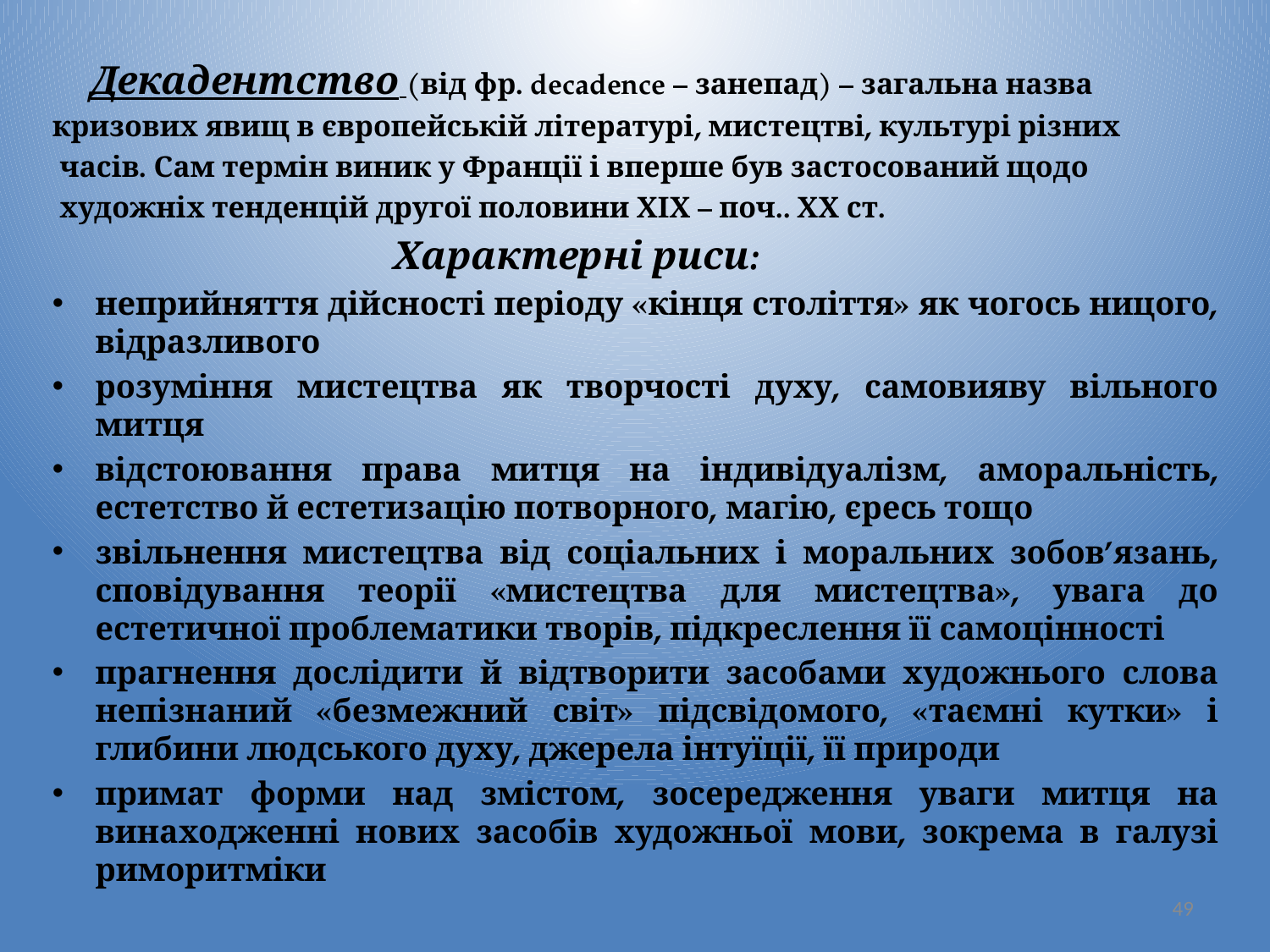

Декадентство (від фр. decadence – занепад) – загальна назва
кризових явищ в європейській літературі, мистецтві, культурі різних
 часів. Сам термін виник у Франції і вперше був застосований щодо
 художніх тенденцій другої половини ХІХ – поч.. ХХ ст.
                                   Характерні риси:
неприйняття дійсності періоду «кінця століття» як чогось ницого, відразливого
розуміння мистецтва як творчості духу, самовияву вільного митця
відстоювання права митця на індивідуалізм, аморальність, естетство й естетизацію потворного, магію, єресь тощо
звільнення мистецтва від соціальних і моральних зобов’язань, сповідування теорії «мистецтва для мистецтва», увага до естетичної проблематики творів, підкреслення її самоцінності
прагнення дослідити й відтворити засобами художнього слова непізнаний «безмежний світ» підсвідомого, «таємні кутки» і глибини людського духу, джерела інтуїції, її природи
примат форми над змістом, зосередження уваги митця на винаходженні нових засобів художньої мови, зокрема в галузі риморитміки

49